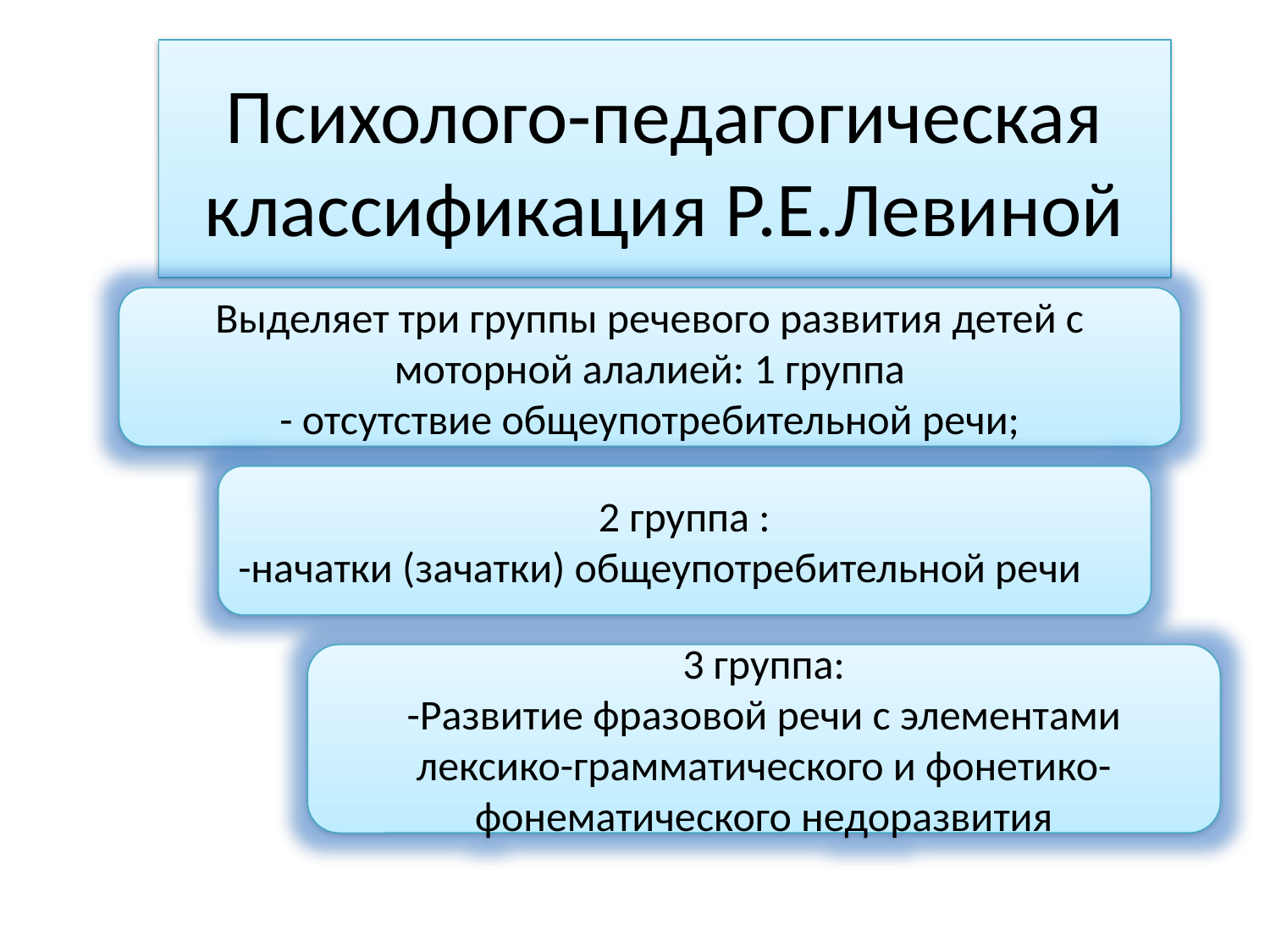

# Психолого-педагогическая классификация Р.Е.Левиной
Выделяет три группы речевого развития детей с моторной алалией: 1 группа
- отсутствие общеупотребительной речи;

2 группа :
-начатки (зачатки) общеупотребительной речи
3 группа:
-Развитие фразовой речи с элементами лексико-грамматического и фонетико-фонематического недоразвития